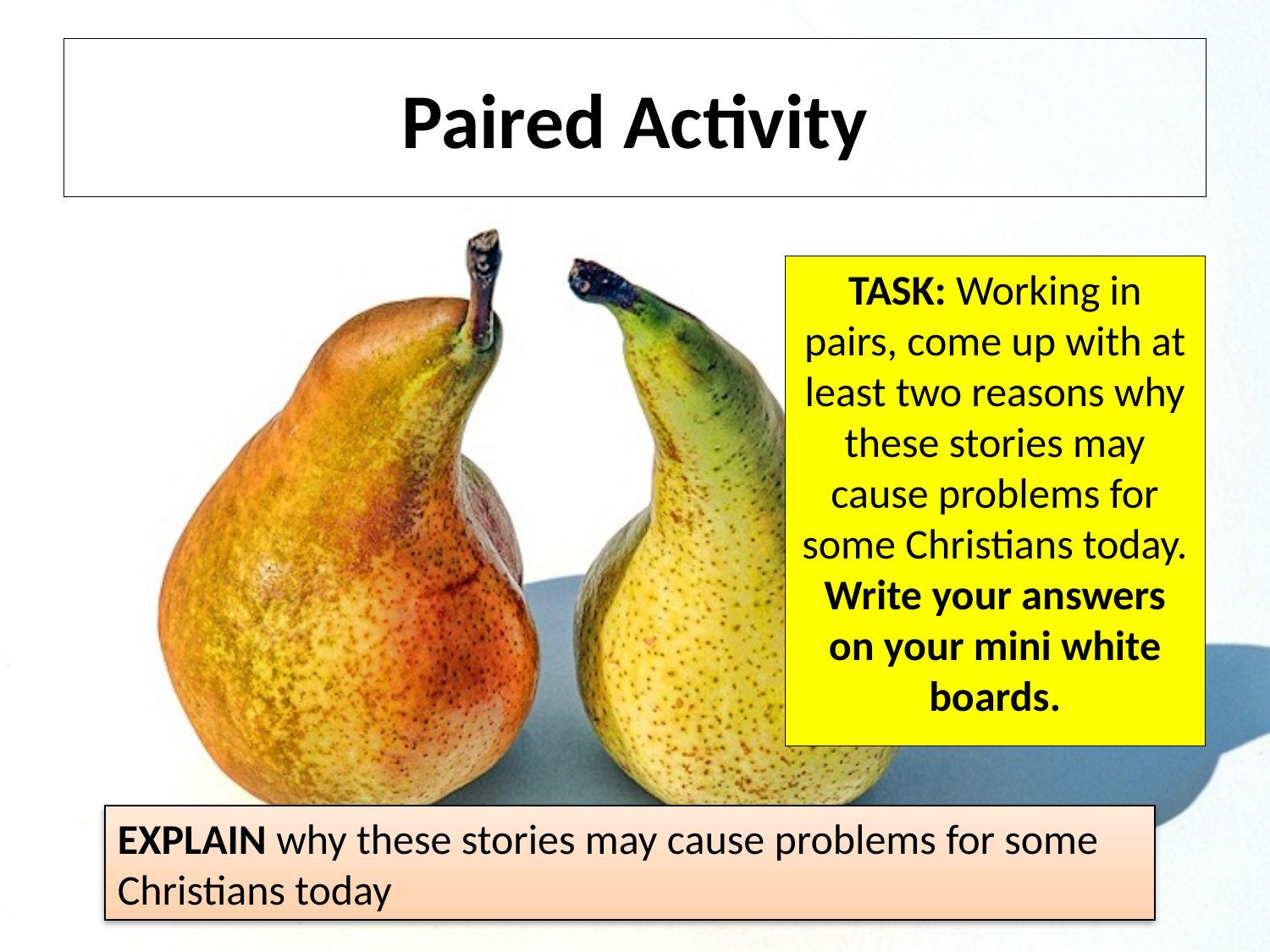

# Paired Activity
TASK: Working in pairs, come up with at least two reasons why these stories may cause problems for some Christians today. Write your answers on your mini white boards.
EXPLAIN why these stories may cause problems for some Christians today